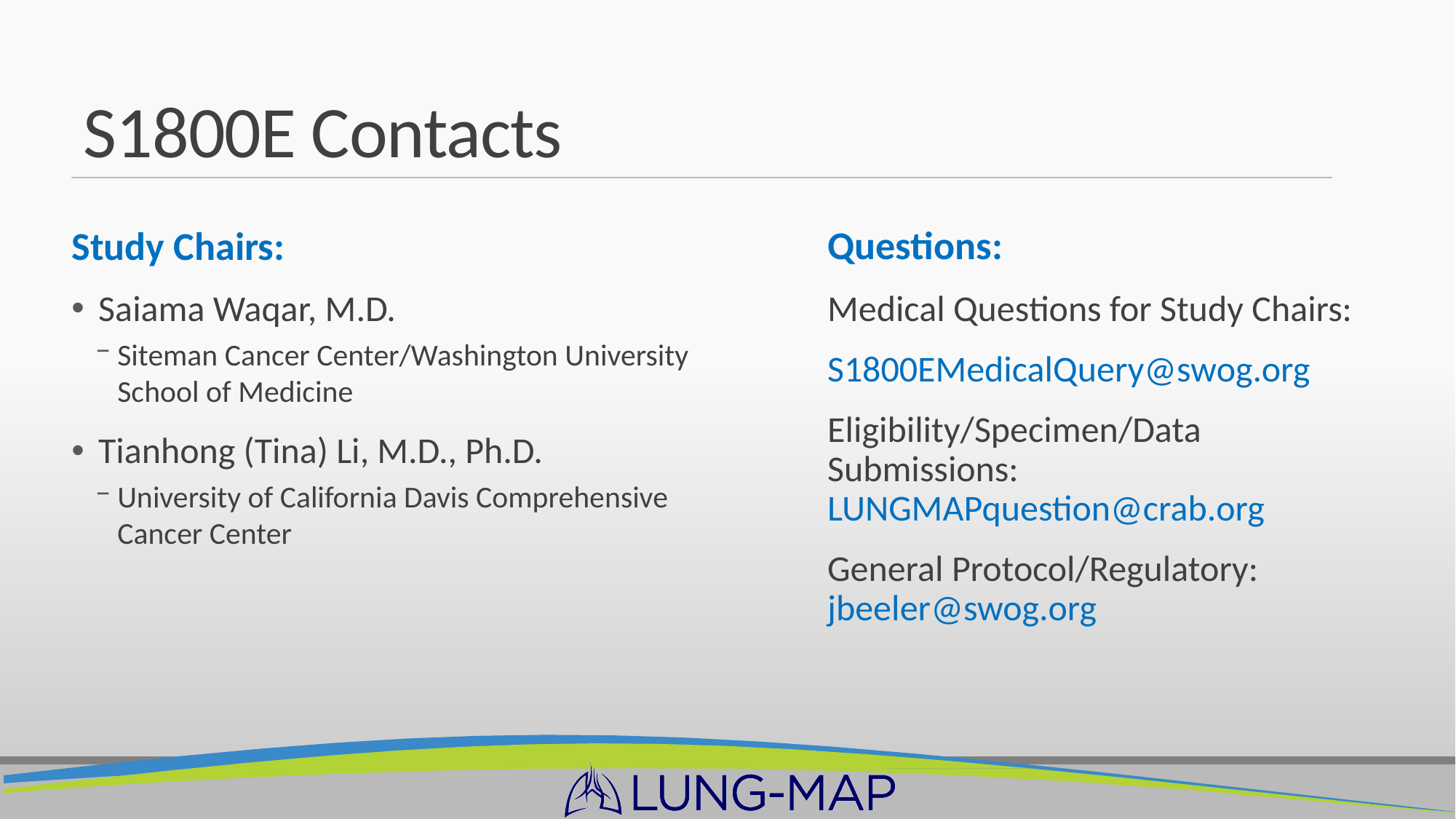

# S1800E Contacts
Study Chairs:
Saiama Waqar, M.D.
Siteman Cancer Center/Washington University School of Medicine
Tianhong (Tina) Li, M.D., Ph.D.
University of California Davis Comprehensive Cancer Center

Questions:
Medical Questions for Study Chairs:
S1800EMedicalQuery@swog.org
Eligibility/Specimen/Data Submissions: LUNGMAPquestion@crab.org
General Protocol/Regulatory:       jbeeler@swog.org